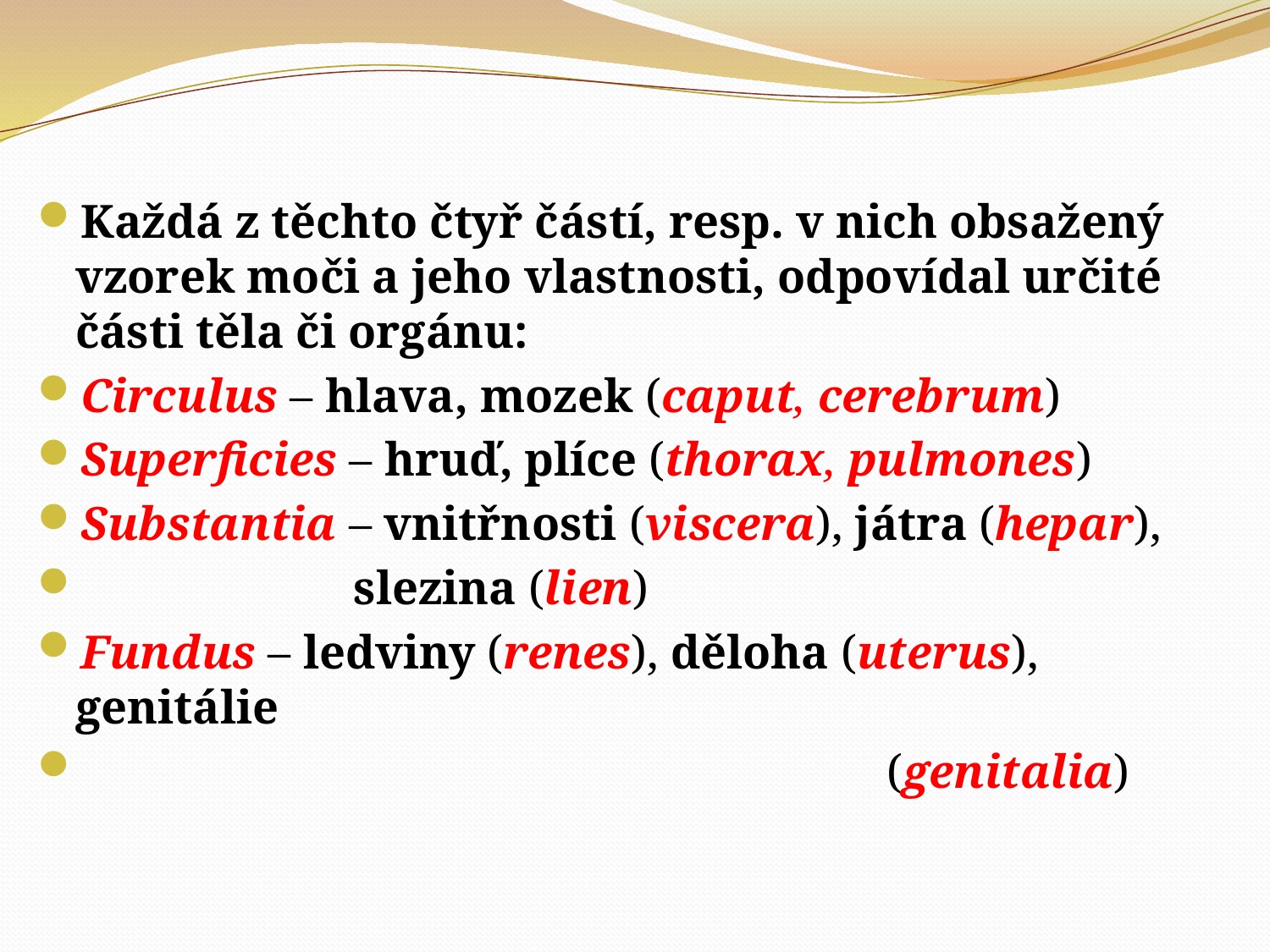

#
Každá z těchto čtyř částí, resp. v nich obsažený vzorek moči a jeho vlastnosti, odpovídal určité části těla či orgánu:
Circulus – hlava, mozek (caput, cerebrum)
Superficies – hruď, plíce (thorax, pulmones)
Substantia – vnitřnosti (viscera), játra (hepar),
                       slezina (lien)
Fundus – ledviny (renes), děloha (uterus), genitálie
                                                                    (genitalia)